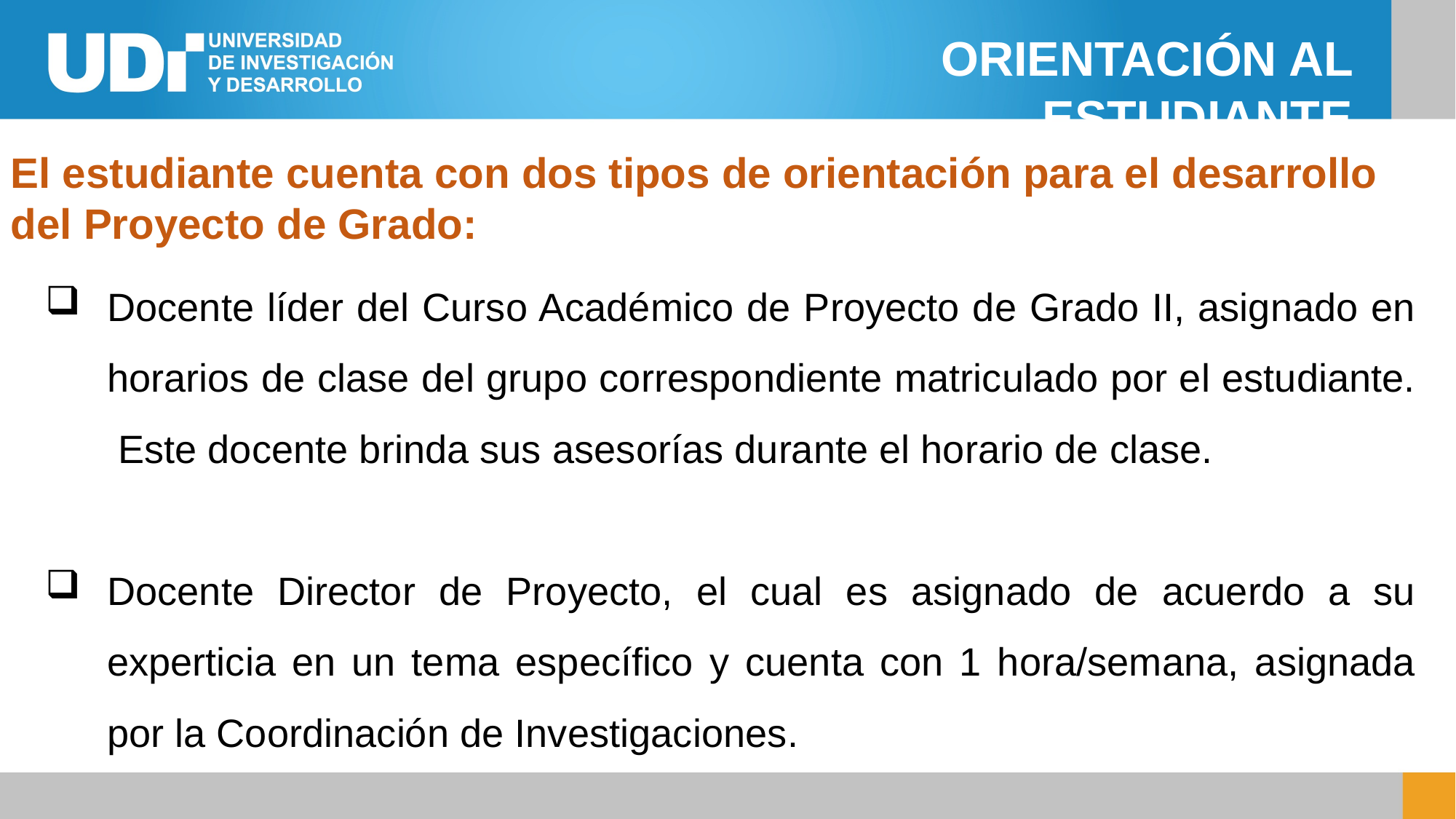

ORIENTACIÓN AL ESTUDIANTE
El estudiante cuenta con dos tipos de orientación para el desarrollo del Proyecto de Grado:

Docente líder del Curso Académico de Proyecto de Grado II, asignado en horarios de clase del grupo correspondiente matriculado por el estudiante.  Este docente brinda sus asesorías durante el horario de clase.

Docente Director de Proyecto, el cual es asignado de acuerdo a su experticia en un tema específico y cuenta con 1 hora/semana, asignada por la Coordinación de Investigaciones.